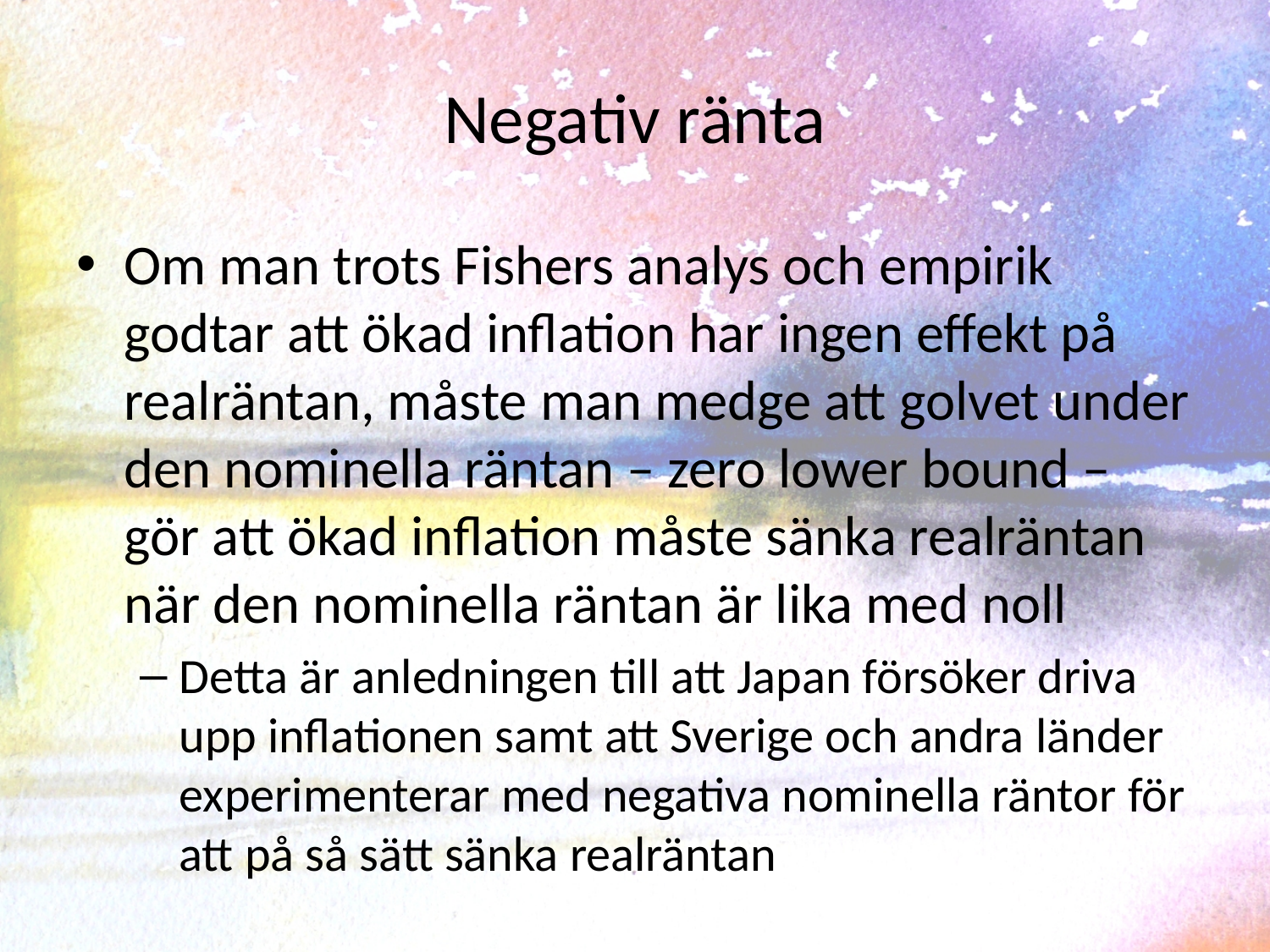

# Negativ ränta
Om man trots Fishers analys och empirik godtar att ökad inflation har ingen effekt på realräntan, måste man medge att golvet under den nominella räntan – zero lower bound – gör att ökad inflation måste sänka realräntan när den nominella räntan är lika med noll
Detta är anledningen till att Japan försöker driva upp inflationen samt att Sverige och andra länder experimenterar med negativa nominella räntor för att på så sätt sänka realräntan